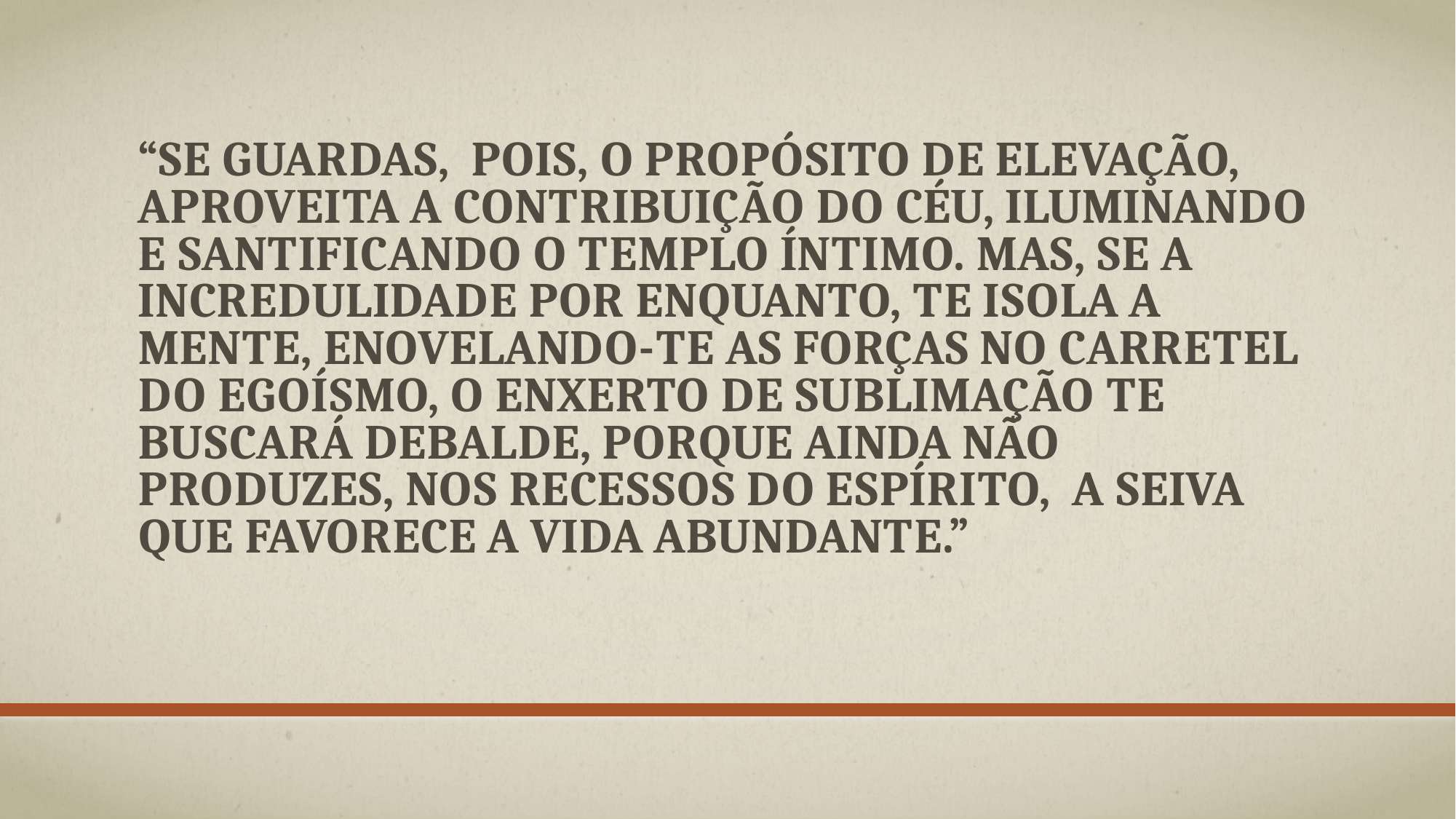

# “Se guardas,  pois, o propósito de elevação, aproveita a contribuição do céu, iluminando e santificando o templo íntimo. Mas, se a incredulidade por enquanto, te isola a mente, enovelando-te as forças no carretel do egoísmo, o enxerto de sublimação te buscará debalde, porque ainda não produzes, nos recessos do espírito,  a seiva que favorece a vida abundante.”